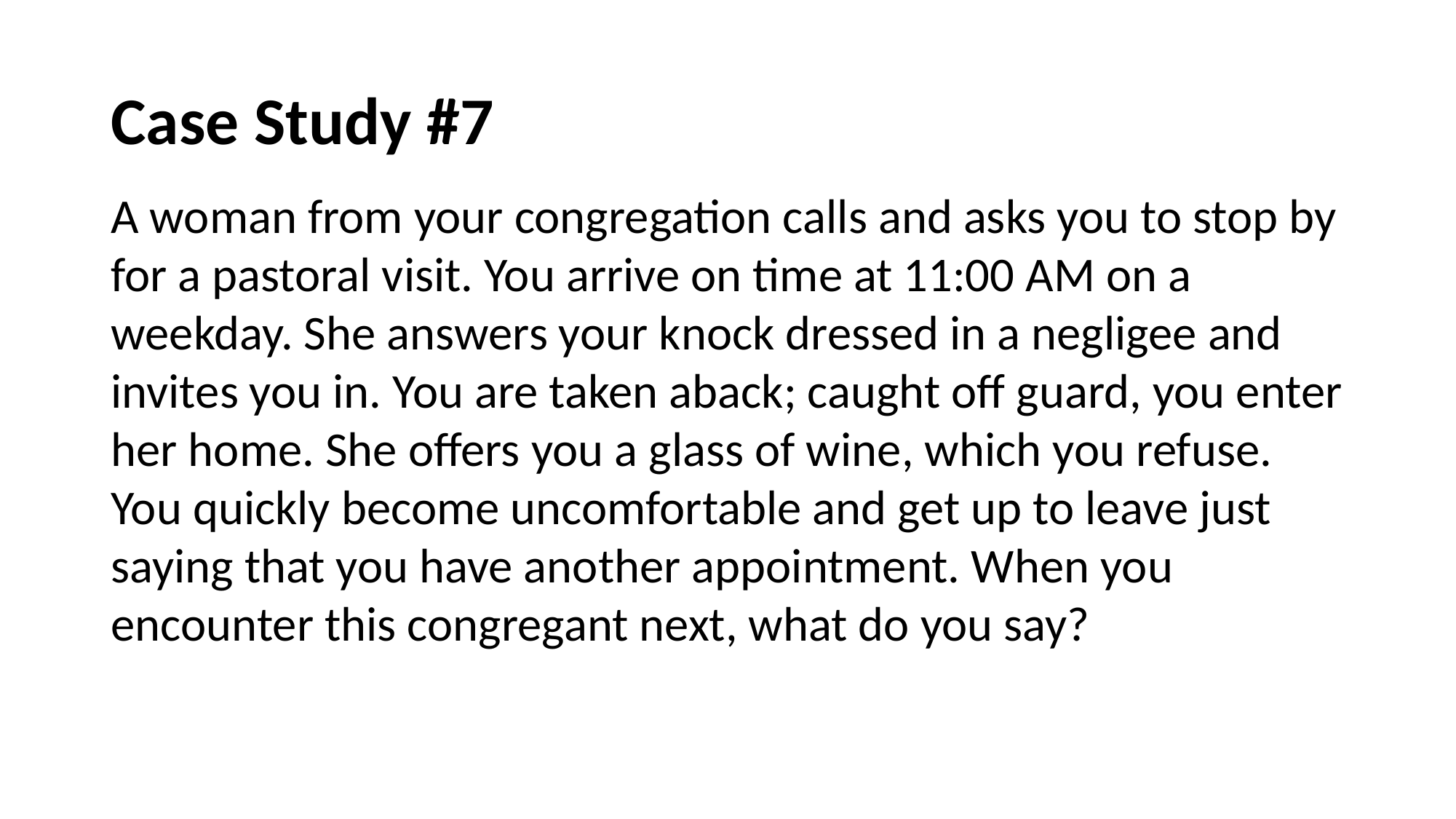

# Case Study #7
A woman from your congregation calls and asks you to stop by for a pastoral visit. You arrive on time at 11:00 AM on a weekday. She answers your knock dressed in a negligee and invites you in. You are taken aback; caught off guard, you enter her home. She offers you a glass of wine, which you refuse. You quickly become uncomfortable and get up to leave just saying that you have another appointment. When you encounter this congregant next, what do you say?